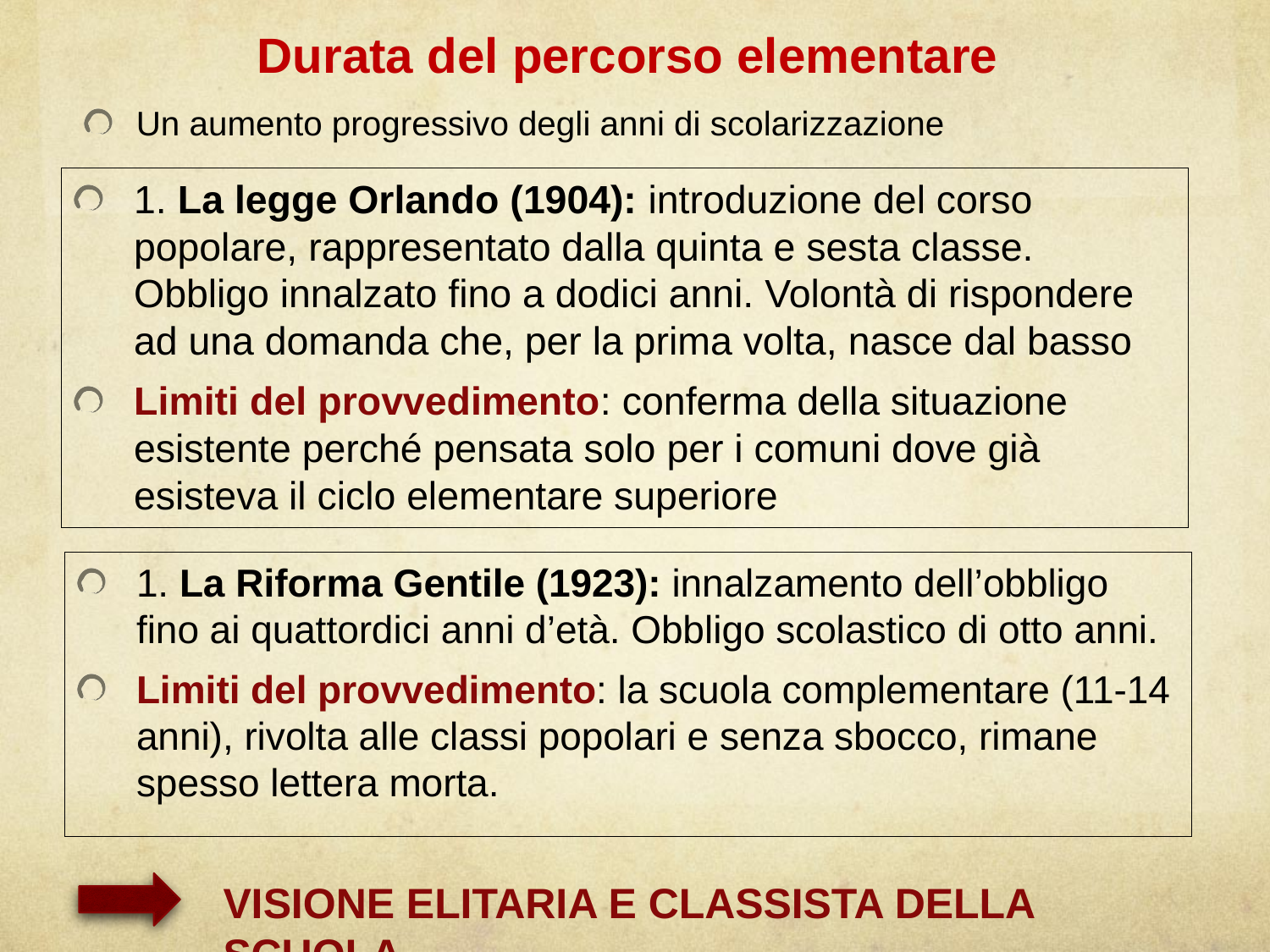

# Durata del percorso elementare
Un aumento progressivo degli anni di scolarizzazione

1. La legge Orlando (1904): introduzione del corso popolare, rappresentato dalla quinta e sesta classe. Obbligo innalzato fino a dodici anni. Volontà di rispondere ad una domanda che, per la prima volta, nasce dal basso
Limiti del provvedimento: conferma della situazione esistente perché pensata solo per i comuni dove già esisteva il ciclo elementare superiore

1. La Riforma Gentile (1923): innalzamento dell’obbligo fino ai quattordici anni d’età. Obbligo scolastico di otto anni.
Limiti del provvedimento: la scuola complementare (11-14 anni), rivolta alle classi popolari e senza sbocco, rimane spesso lettera morta.

VISIONE ELITARIA E CLASSISTA DELLA SCUOLA